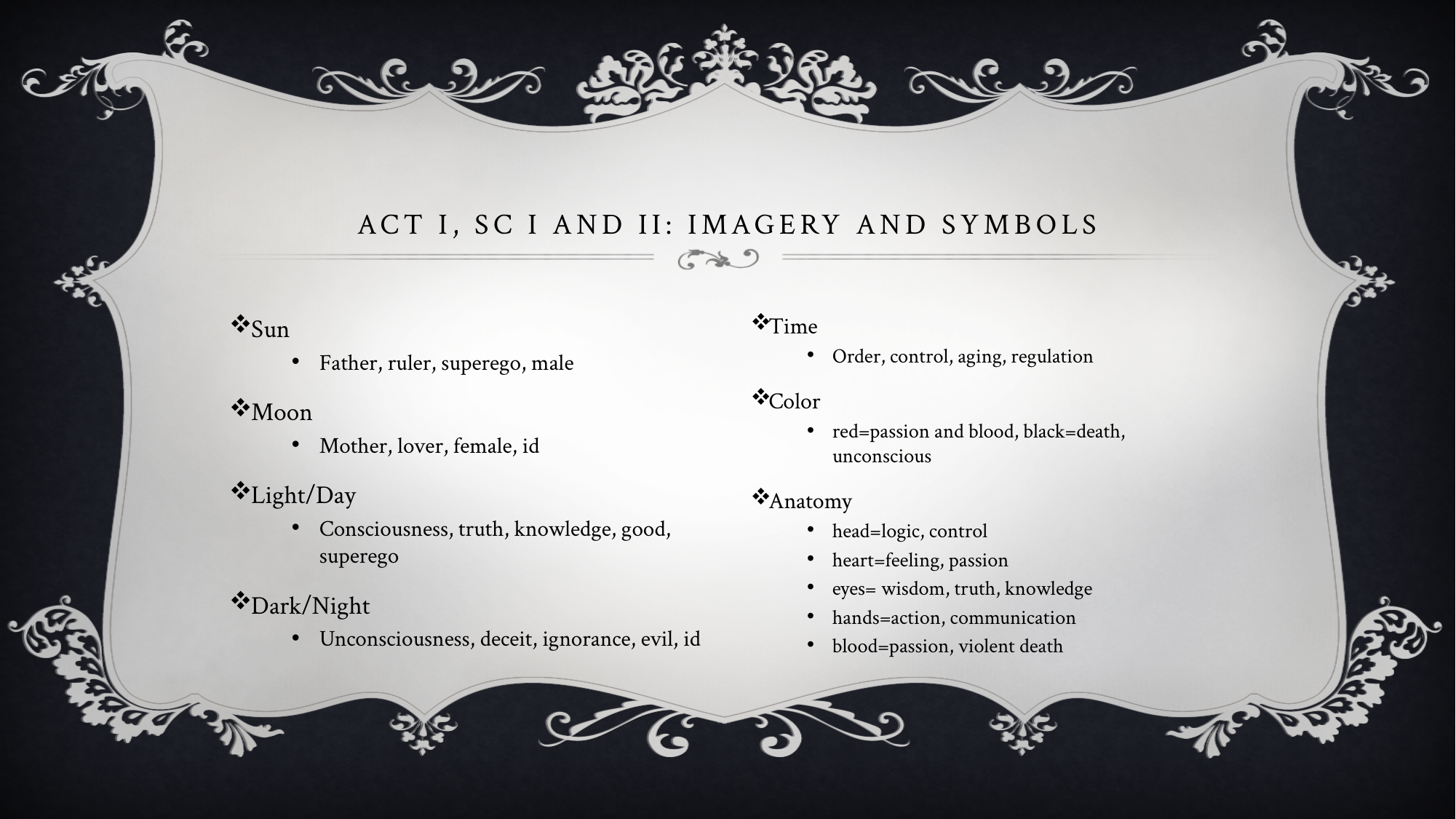

# Act I, sc i and ii: Imagery and Symbols
Sun
Father, ruler, superego, male
Moon
Mother, lover, female, id
Light/Day
Consciousness, truth, knowledge, good, superego
Dark/Night
Unconsciousness, deceit, ignorance, evil, id

Time
Order, control, aging, regulation
Color
red=passion and blood, black=death, unconscious
Anatomy
head=logic, control
heart=feeling, passion
eyes= wisdom, truth, knowledge
hands=action, communication
blood=passion, violent death